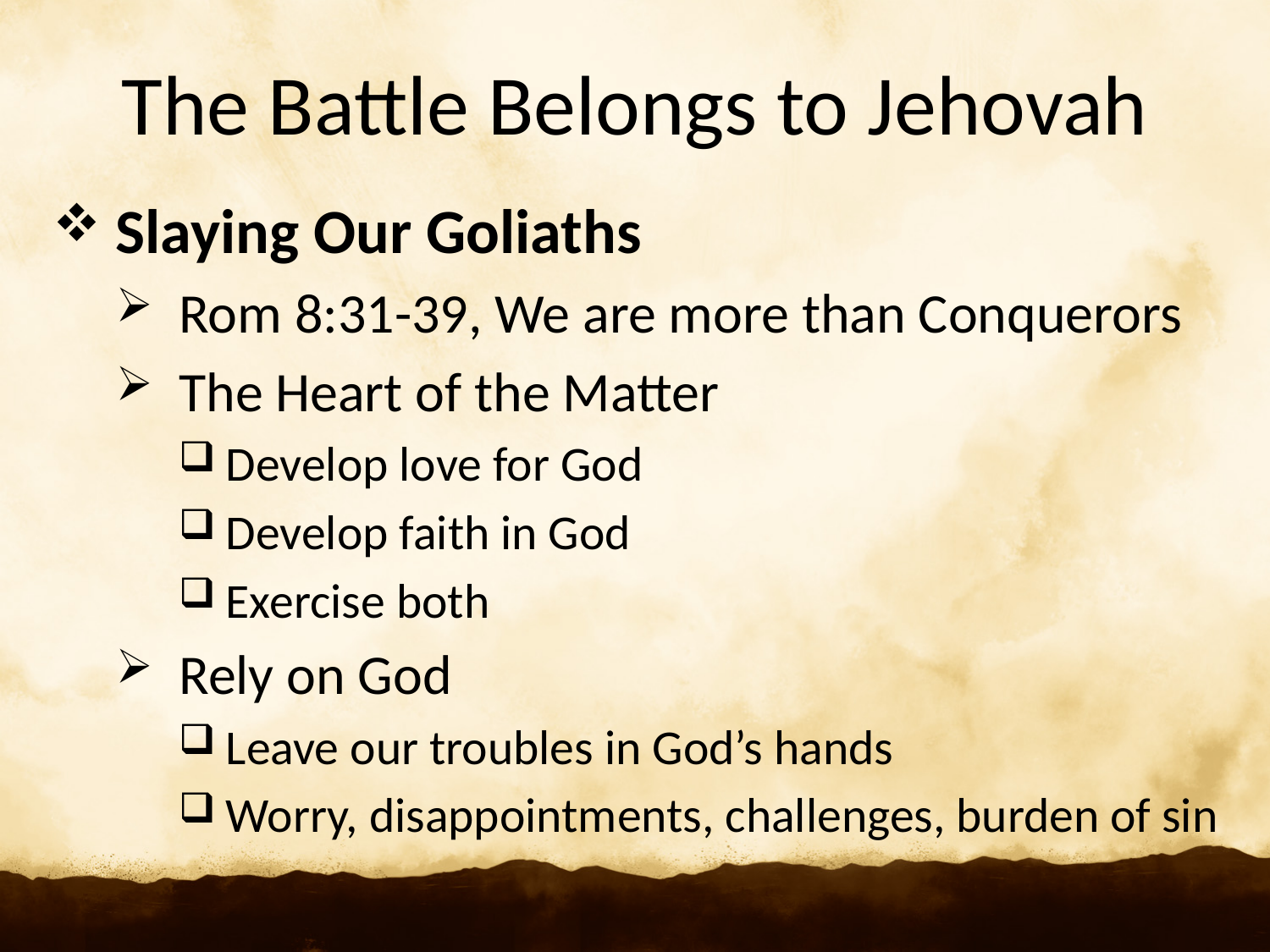

# The Battle Belongs to Jehovah
Slaying Our Goliaths
Rom 8:31-39, We are more than Conquerors
The Heart of the Matter
Develop love for God
Develop faith in God
Exercise both
Rely on God
Leave our troubles in God’s hands
Worry, disappointments, challenges, burden of sin